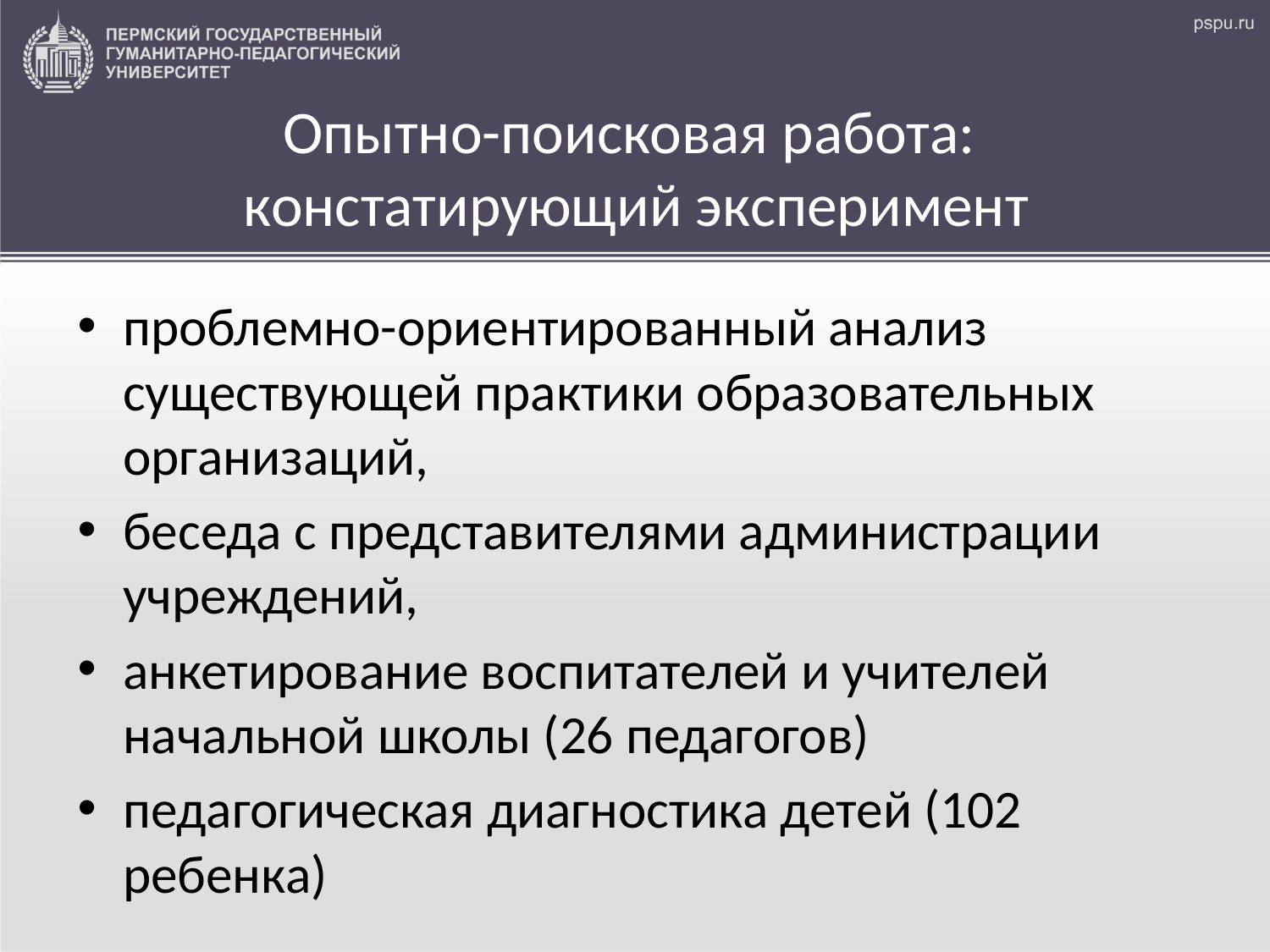

# Опытно-поисковая работа: констатирующий эксперимент
проблемно-ориентированный анализ существующей практики образовательных организаций,
беседа с представителями администрации учреждений,
анкетирование воспитателей и учителей начальной школы (26 педагогов)
педагогическая диагностика детей (102 ребенка)